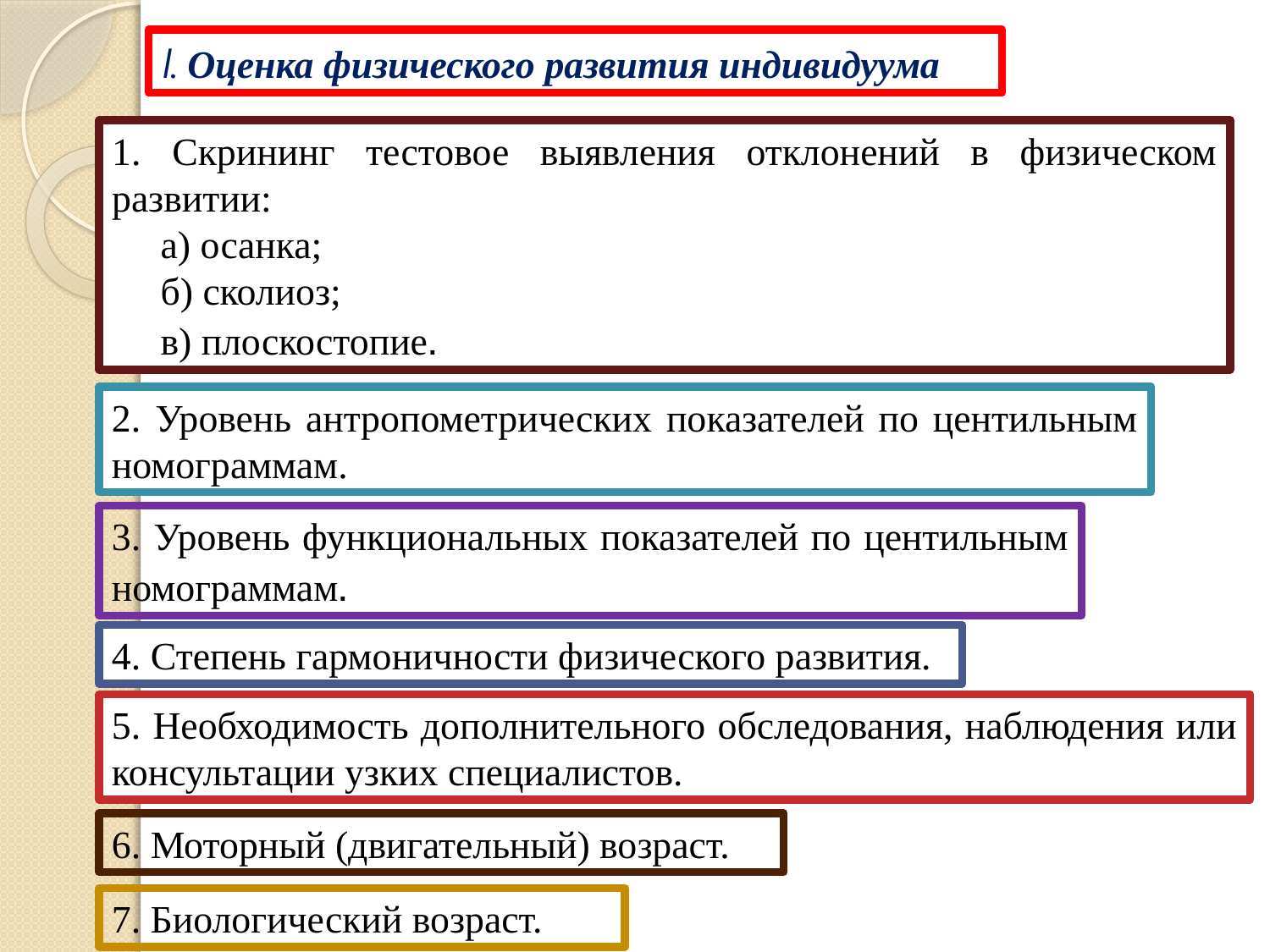

I. Оценка физического развития индивидуума
1. Скрининг тестовое выявления отклонений в физическом развитии:
     а) осанка;
     б) сколиоз;
     в) плоскостопие.
2. Уровень антропометрических показателей по центильным номограммам.
3. Уровень функциональных показателей по центильным номограммам.
4. Степень гармоничности физического развития.
5. Необходимость дополнительного обследования, наблюдения или консультации узких специалистов.
6. Моторный (двигательный) возраст.
7. Биологический возраст.